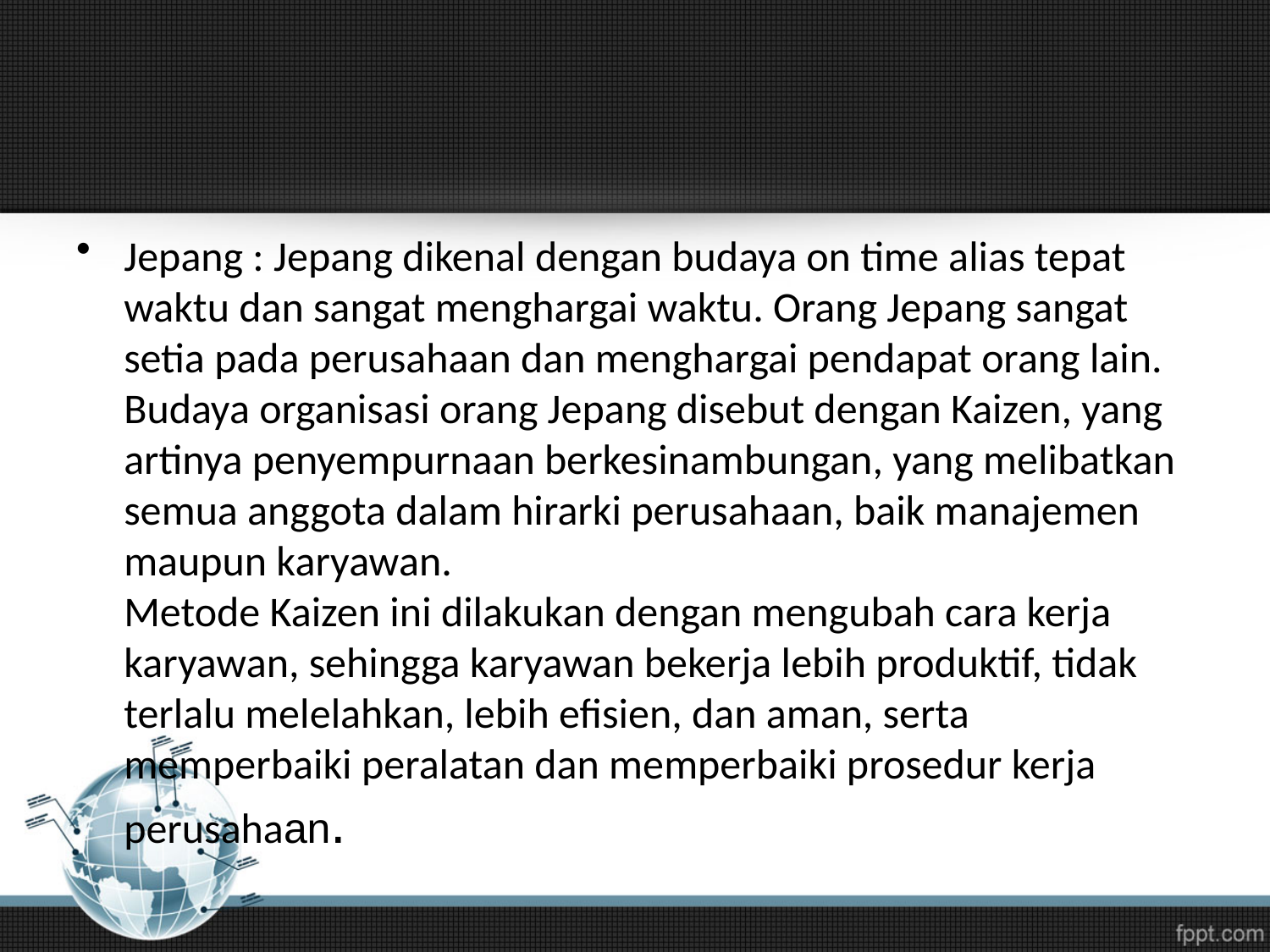

#
Jepang : Jepang dikenal dengan budaya on time alias tepat waktu dan sangat menghargai waktu. Orang Jepang sangat setia pada perusahaan dan menghargai pendapat orang lain. Budaya organisasi orang Jepang disebut dengan Kaizen, yang artinya penyempurnaan berkesinambungan, yang melibatkan semua anggota dalam hirarki perusahaan, baik manajemen maupun karyawan.
Metode Kaizen ini dilakukan dengan mengubah cara kerja karyawan, sehingga karyawan bekerja lebih produktif, tidak terlalu melelahkan, lebih efisien, dan aman, serta memperbaiki peralatan dan memperbaiki prosedur kerja perusahaan.